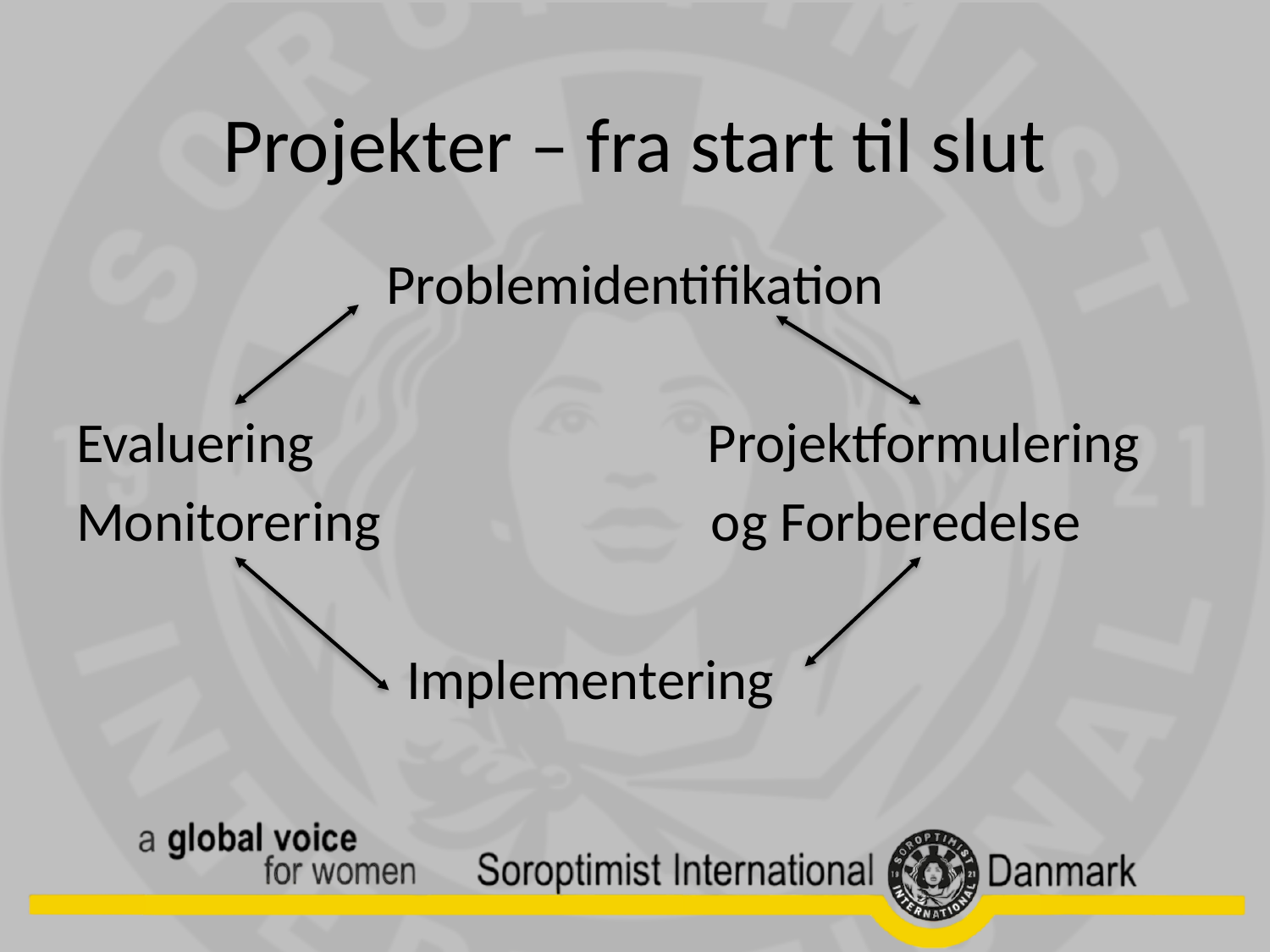

# Projekter – fra start til slut
Problemidentifikation

Evaluering                               Projektformulering
Monitorering                          og Forberedelse

                          Implementering